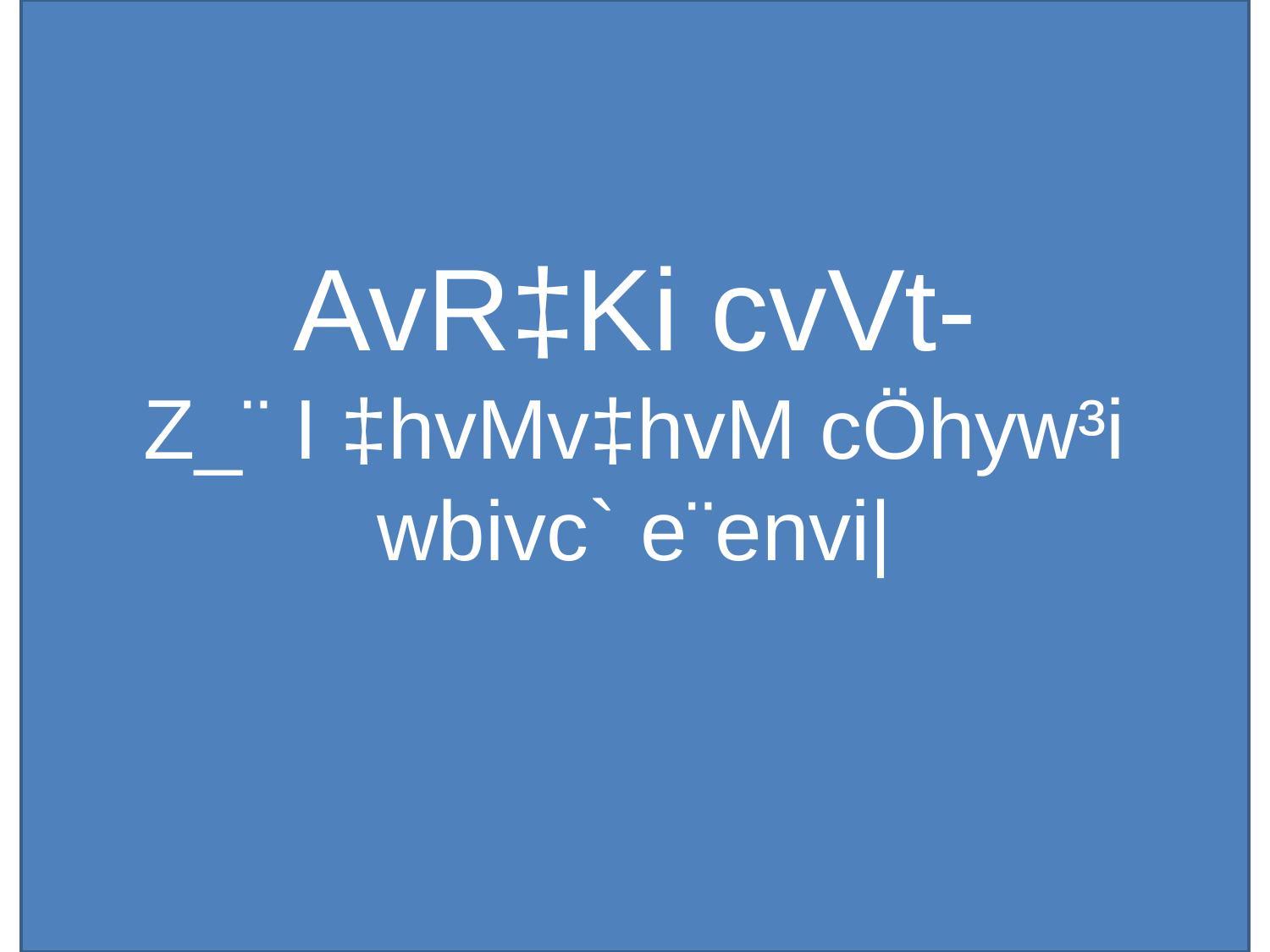

AvR‡Ki cvVt-
Z_¨ I ‡hvMv‡hvM cÖhyw³i wbivc` e¨envi|